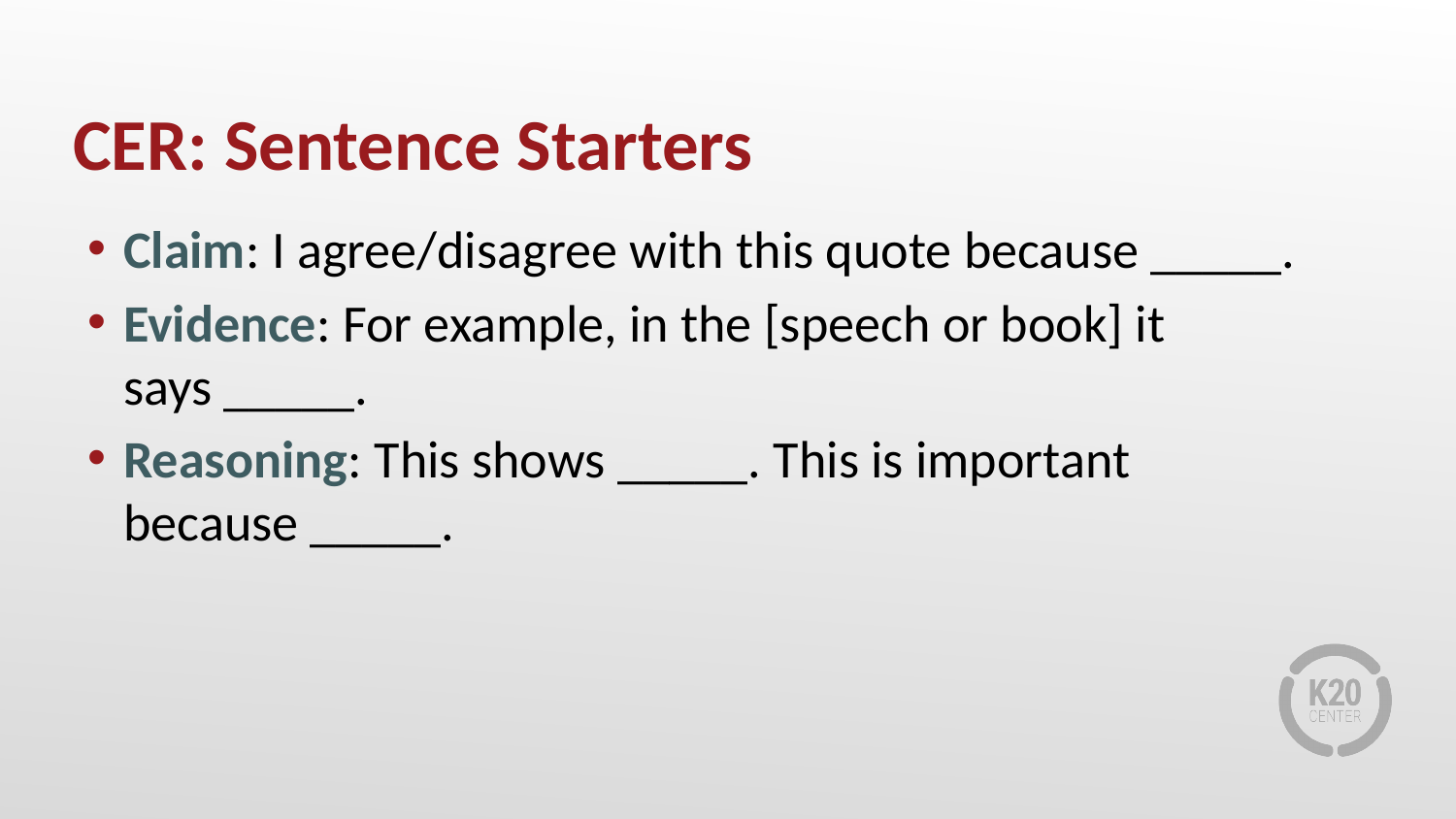

# CER: Sentence Starters
Claim: I agree/disagree with this quote because _____.
Evidence: For example, in the [speech or book] it
says _____.
Reasoning: This shows _____. This is important
because _____.